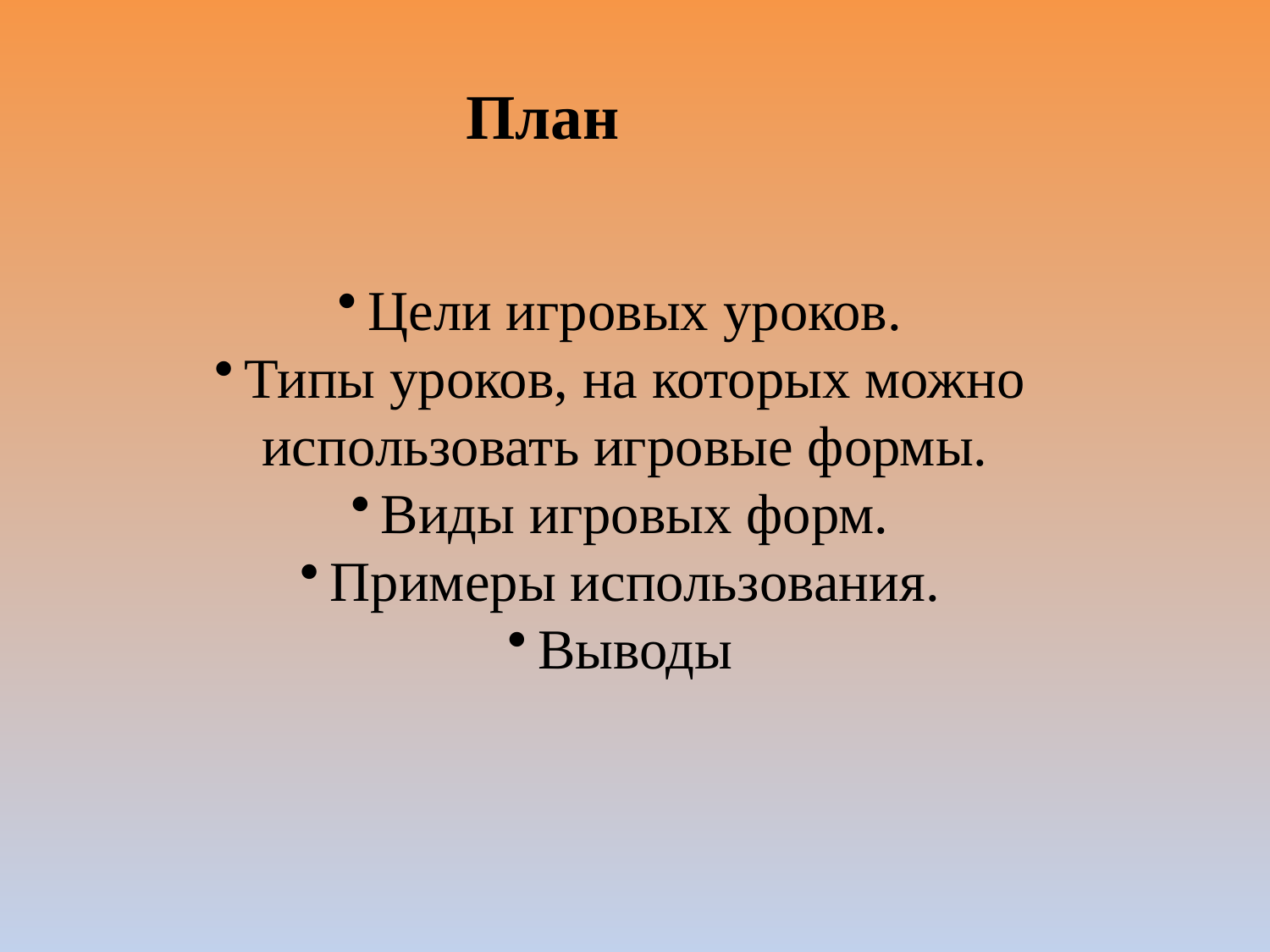

План
Цели игровых уроков.
Типы уроков, на которых можно использовать игровые формы.
Виды игровых форм.
Примеры использования.
Выводы